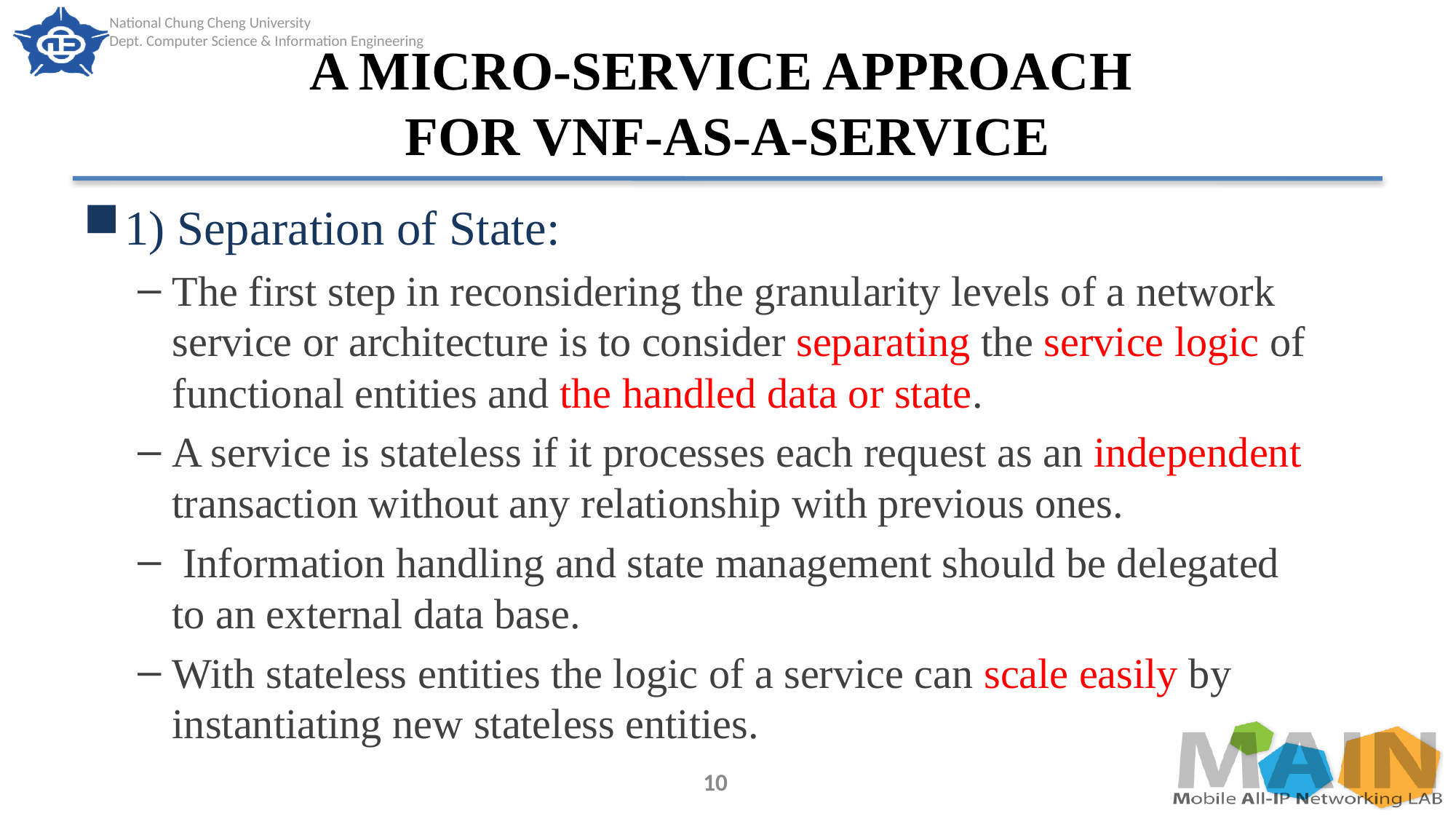

# A MICRO-SERVICE APPROACH FOR VNF-AS-A-SERVICE
1) Separation of State:
The first step in reconsidering the granularity levels of a network service or architecture is to consider separating the service logic of functional entities and the handled data or state.
A service is stateless if it processes each request as an independent transaction without any relationship with previous ones.
 Information handling and state management should be delegated to an external data base.
With stateless entities the logic of a service can scale easily by instantiating new stateless entities.

10